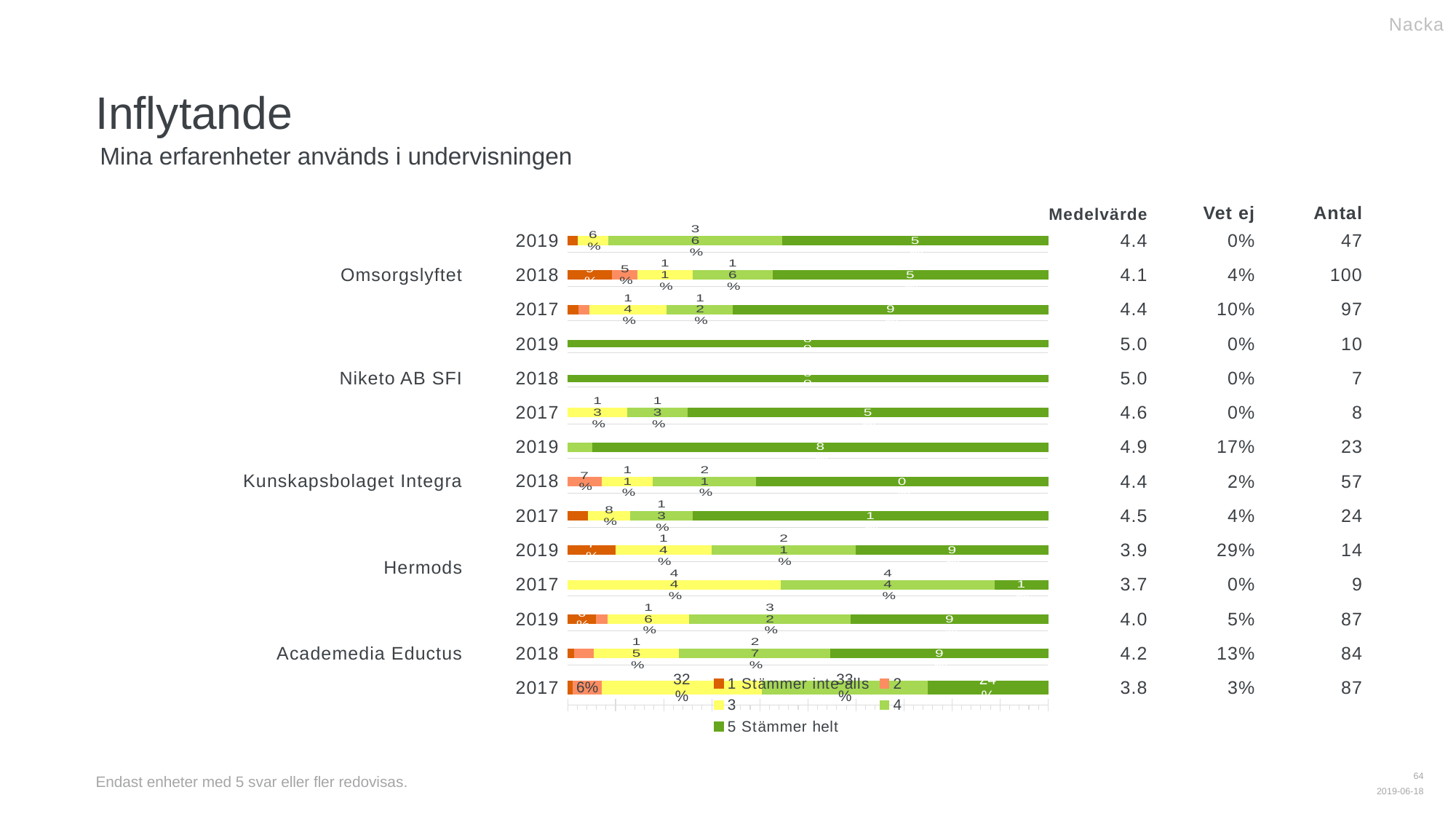

Nacka
Inflytande
Mina erfarenheter används i undervisningen
|  |  |  |  |  |  |  |
| --- | --- | --- | --- | --- | --- | --- |
|  |  |  |  | 4.4 | 0% | 47 |
|  |  |  |  | 4.1 | 4% | 100 |
|  |  |  |  | 4.4 | 10% | 97 |
|  |  |  |  | 5.0 | 0% | 10 |
|  |  |  |  | 5.0 | 0% | 7 |
|  |  |  |  | 4.6 | 0% | 8 |
|  |  |  |  | 4.9 | 17% | 23 |
|  |  |  |  | 4.4 | 2% | 57 |
|  |  |  |  | 4.5 | 4% | 24 |
|  |  |  |  | 3.9 | 29% | 14 |
|  |  |  |  | 3.7 | 0% | 9 |
|  |  |  |  | 4.0 | 5% | 87 |
|  |  |  |  | 4.2 | 13% | 84 |
|  |  |  |  | 3.8 | 3% | 87 |
Medelvärde
Vet ej
Antal
Omsorgslyftet
2019

### Chart

| Category |  |  |  |  |  |
|---|---|---|---|---|---|
| 2019 | 0.021277 | 0.0 | 0.06383 | 0.361702 | 0.553191 |
2018

### Chart

| Category |  |  |  |  |  |
|---|---|---|---|---|---|
| 2018 | 0.09 | 0.05 | 0.11 | 0.16 | 0.55 |
2017

### Chart

| Category |  |  |  |  |  |
|---|---|---|---|---|---|
| 2017 | 0.020619 | 0.020619 | 0.14433 | 0.123711 | 0.587629 |
Niketo AB SFI
2019

### Chart

| Category |  |  |  |  |  |
|---|---|---|---|---|---|
| 2019 | 0.0 | 0.0 | 0.0 | 0.0 | 1.0 |
2018

### Chart

| Category |  |  |  |  |  |
|---|---|---|---|---|---|
| 2018 | 0.0 | 0.0 | 0.0 | 0.0 | 1.0 |
2017

### Chart

| Category |  |  |  |  |  |
|---|---|---|---|---|---|
| 2017 | 0.0 | 0.0 | 0.125 | 0.125 | 0.75 |
Kunskapsbolaget Integra
2019

### Chart

| Category |  |  |  |  |  |
|---|---|---|---|---|---|
| 2019 | 0.0 | 0.0 | 0.0 | 0.043478 | 0.782609 |
2018

### Chart

| Category |  |  |  |  |  |
|---|---|---|---|---|---|
| 2018 | 0.0 | 0.070175 | 0.105263 | 0.210526 | 0.596491 |
2017

### Chart

| Category |  |  |  |  |  |
|---|---|---|---|---|---|
| 2017 | 0.041667 | 0.0 | 0.083333 | 0.125 | 0.708333 |
Hermods
2019

### Chart

| Category |  |  |  |  |  |
|---|---|---|---|---|---|
| 2019 | 0.071429 | 0.0 | 0.142857 | 0.214286 | 0.285714 |
2017

### Chart

| Category |  |  |  |  |  |
|---|---|---|---|---|---|
| 2017 | 0.0 | 0.0 | 0.444444 | 0.444444 | 0.111111 |
Academedia Eductus
2019

### Chart

| Category |  |  |  |  |  |
|---|---|---|---|---|---|
| 2019 | 0.057471 | 0.022989 | 0.16092 | 0.321839 | 0.390805 |
2018

### Chart

| Category |  |  |  |  |  |
|---|---|---|---|---|---|
| 2018 | 0.011905 | 0.035714 | 0.154762 | 0.27381 | 0.392857 |
2017

### Chart

| Category |  |  |  |  |  |
|---|---|---|---|---|---|
| 2017 | 0.011494 | 0.057471 | 0.321839 | 0.333333 | 0.241379 |
Endast enheter med 5 svar eller fler redovisas.
64
2019-06-18